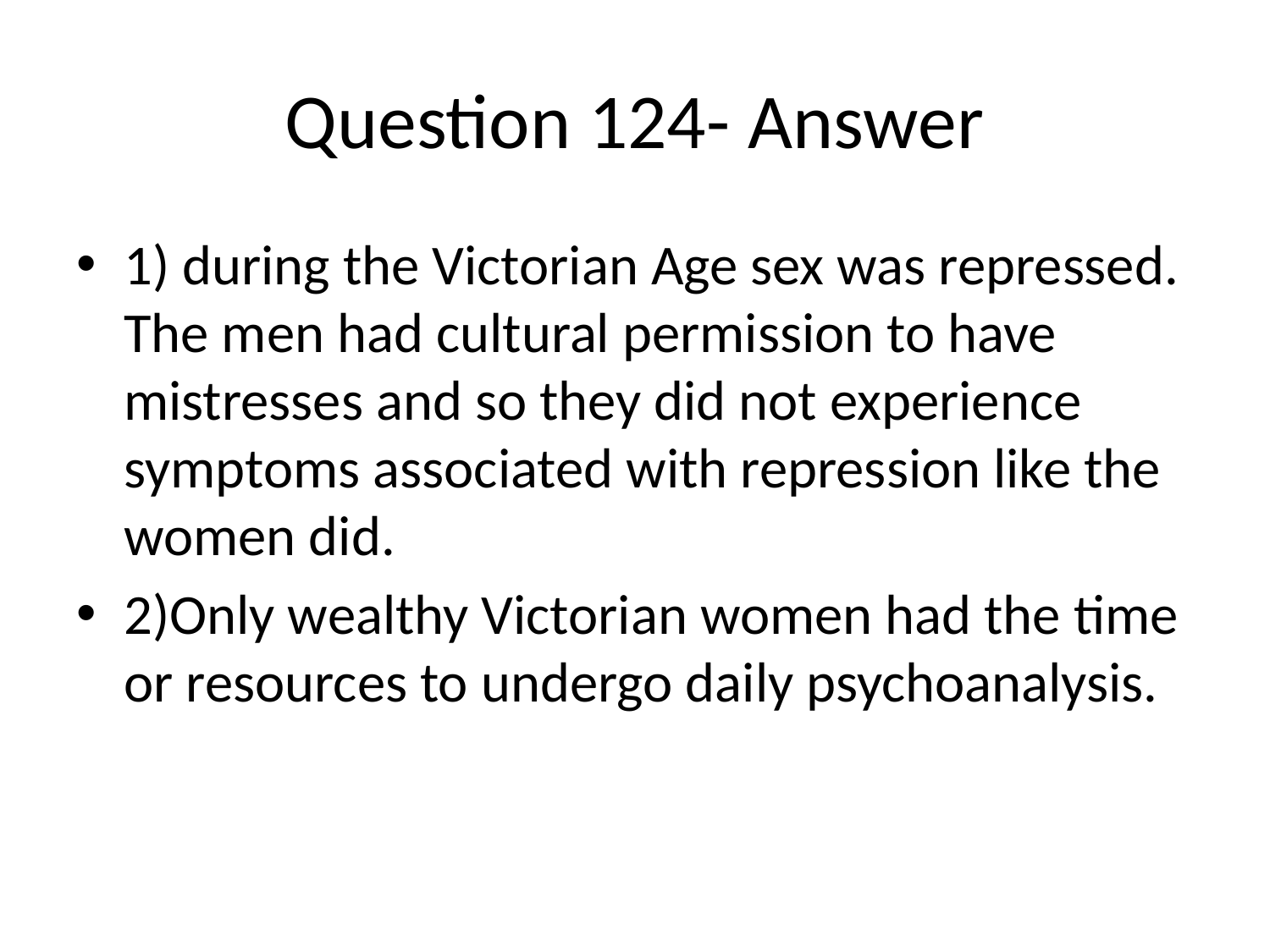

# Question 124- Answer
1) during the Victorian Age sex was repressed. The men had cultural permission to have mistresses and so they did not experience symptoms associated with repression like the women did.
2)Only wealthy Victorian women had the time or resources to undergo daily psychoanalysis.